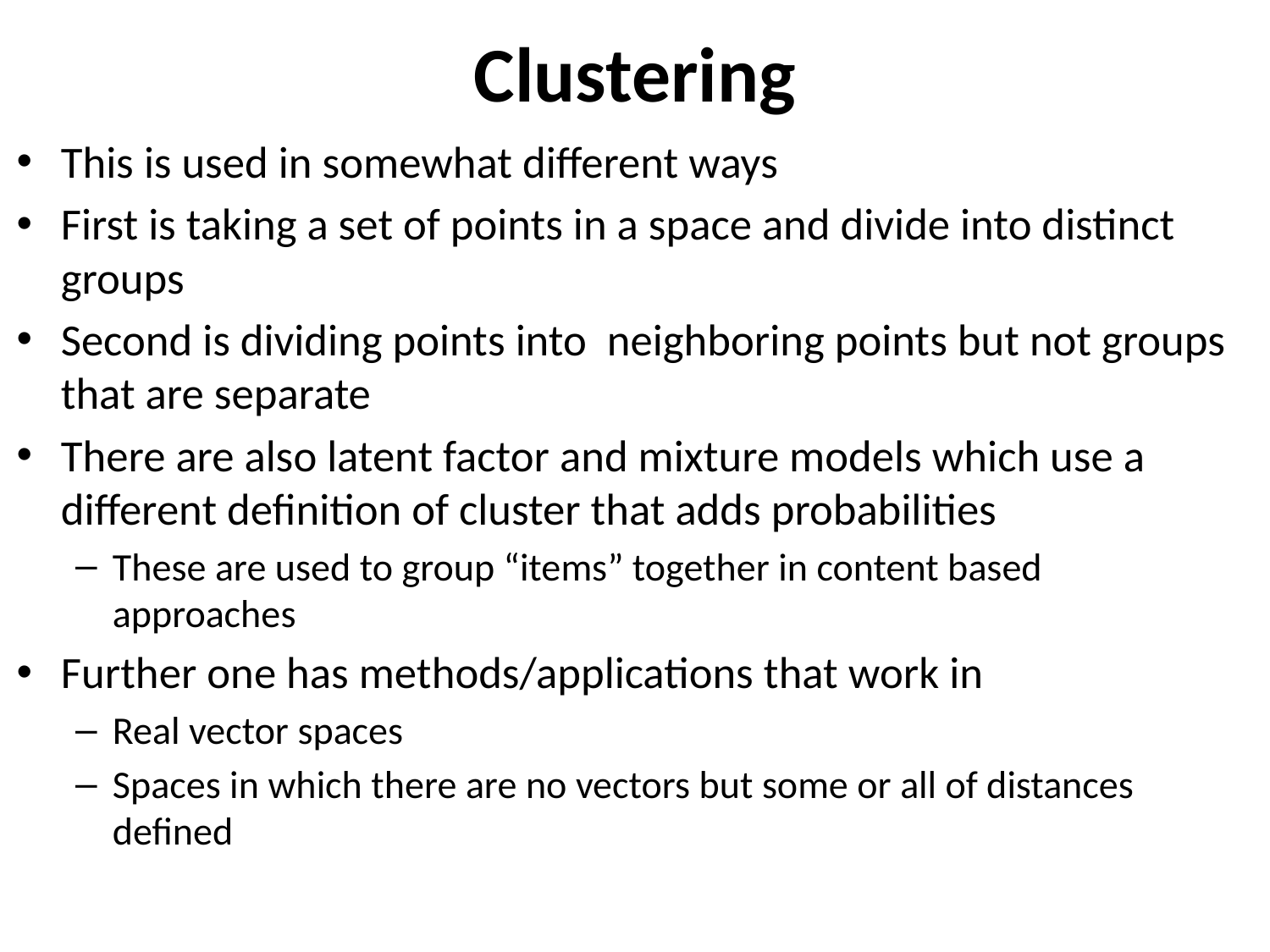

# Clustering
This is used in somewhat different ways
First is taking a set of points in a space and divide into distinct groups
Second is dividing points into  neighboring points but not groups that are separate
There are also latent factor and mixture models which use a different definition of cluster that adds probabilities
These are used to group “items” together in content based  approaches
Further one has methods/applications that work in
Real vector spaces
Spaces in which there are no vectors but some or all of distances defined